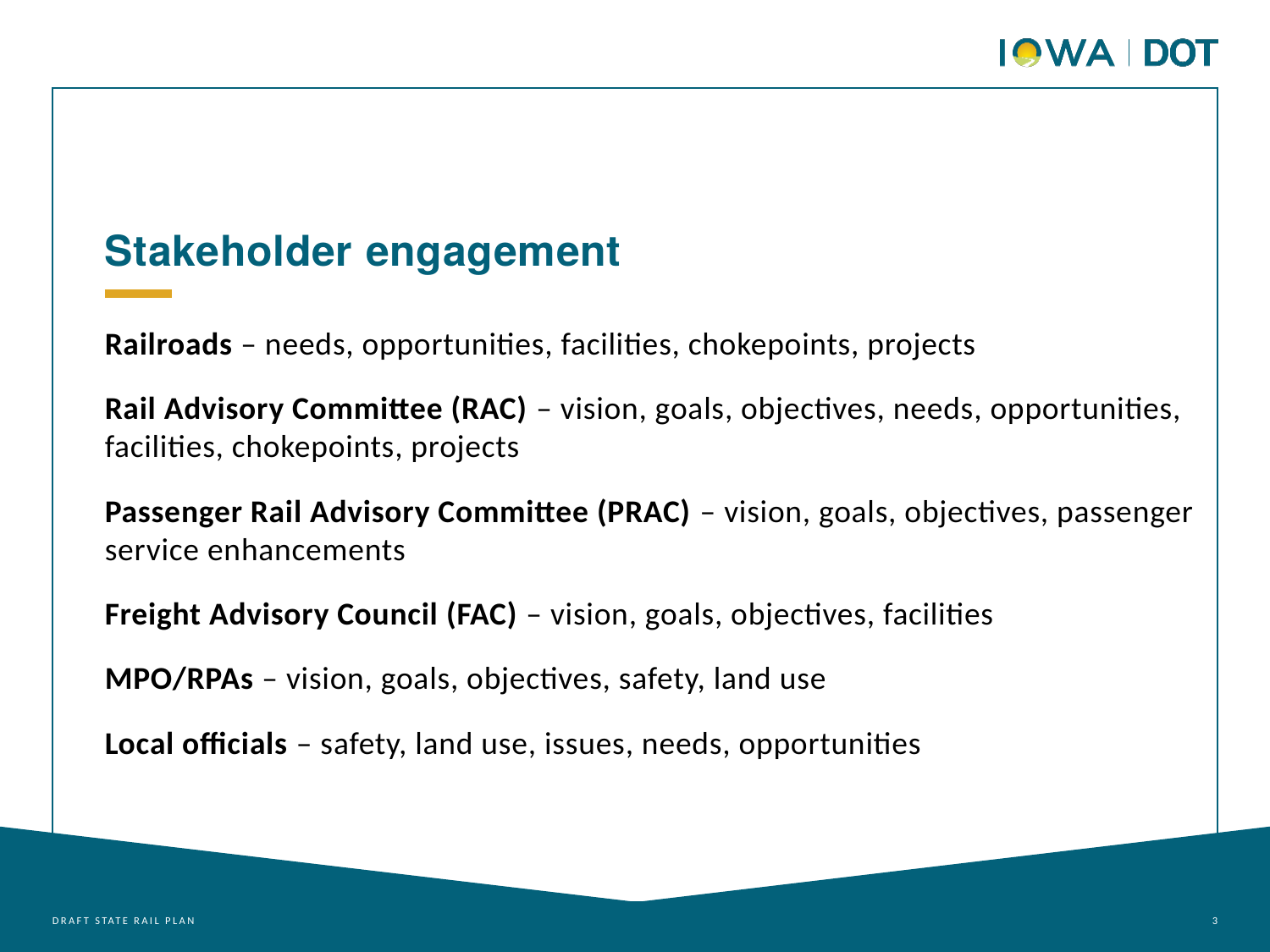

Stakeholder engagement
Railroads – needs, opportunities, facilities, chokepoints, projects
Rail Advisory Committee (RAC) – vision, goals, objectives, needs, opportunities, facilities, chokepoints, projects
Passenger Rail Advisory Committee (PRAC) – vision, goals, objectives, passenger service enhancements
Freight Advisory Council (FAC) – vision, goals, objectives, facilities
MPO/RPAs – vision, goals, objectives, safety, land use
Local officials – safety, land use, issues, needs, opportunities